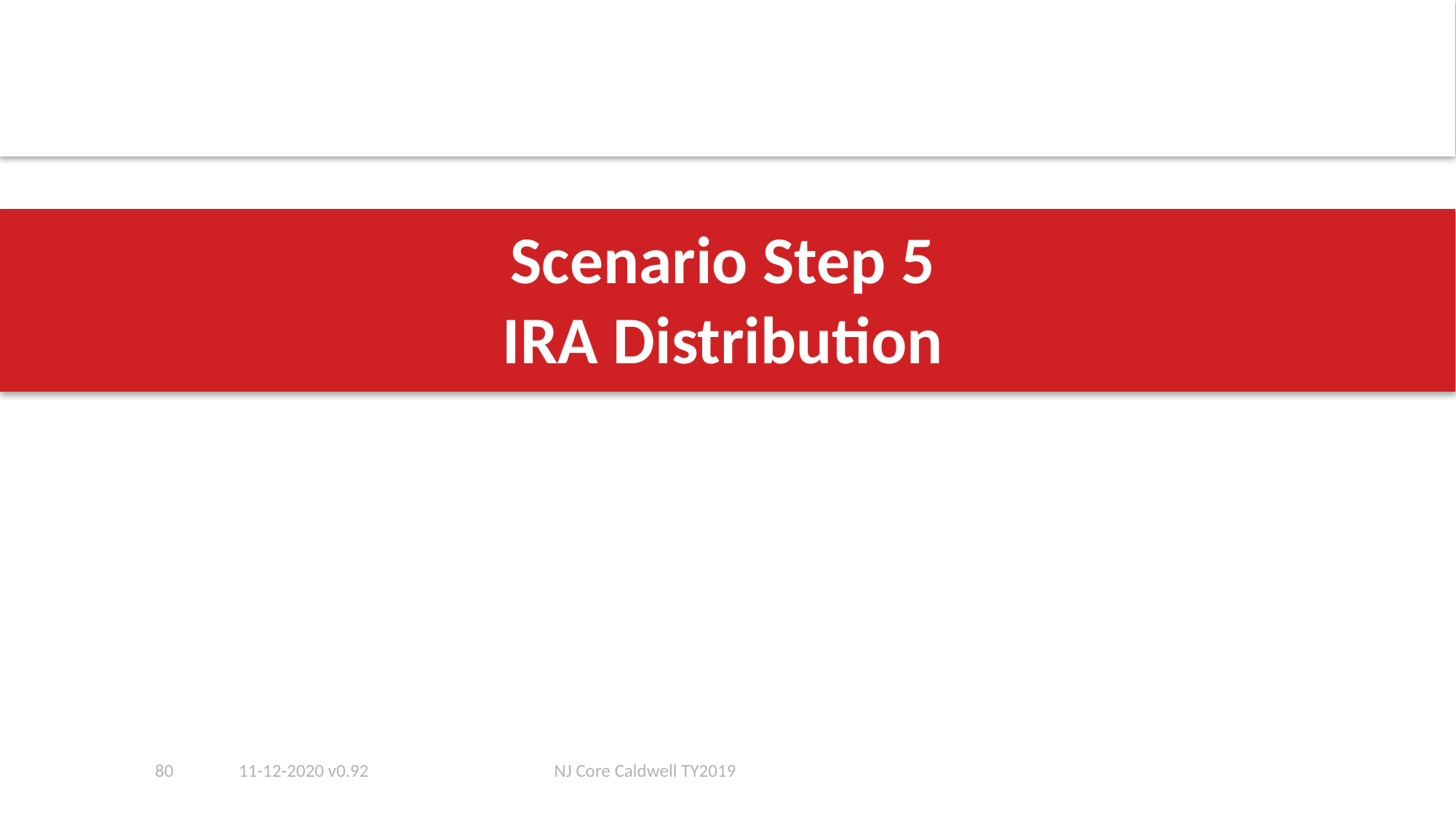

# Scenario Step 5 IRA Distribution

80
11-12-2020 v0.92
NJ Core Caldwell TY2019